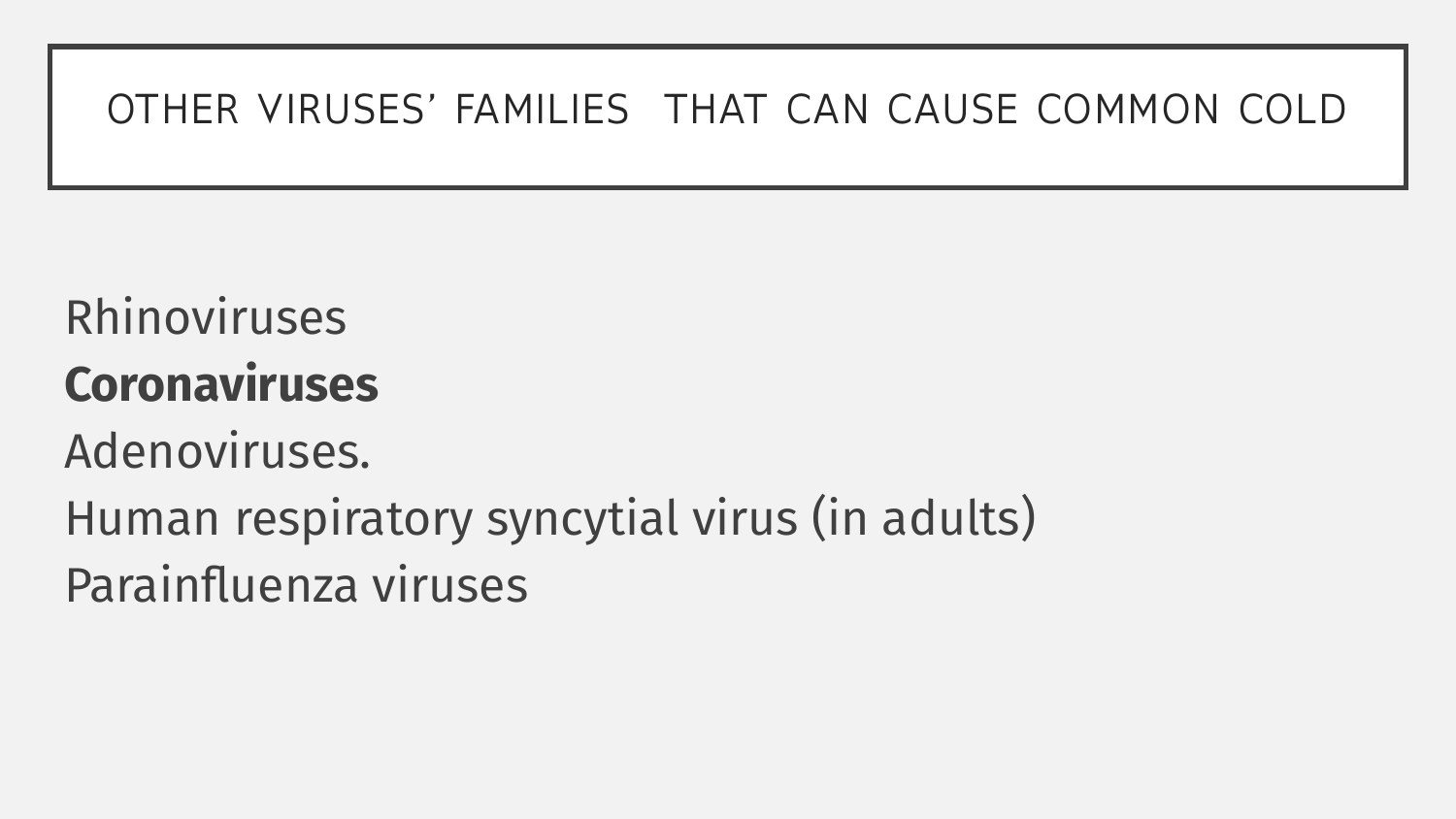

# Other viruses’ families  that can cause common cold
Rhinoviruses
Coronaviruses
Adenoviruses.
Human respiratory syncytial virus (in adults)
Parainfluenza viruses